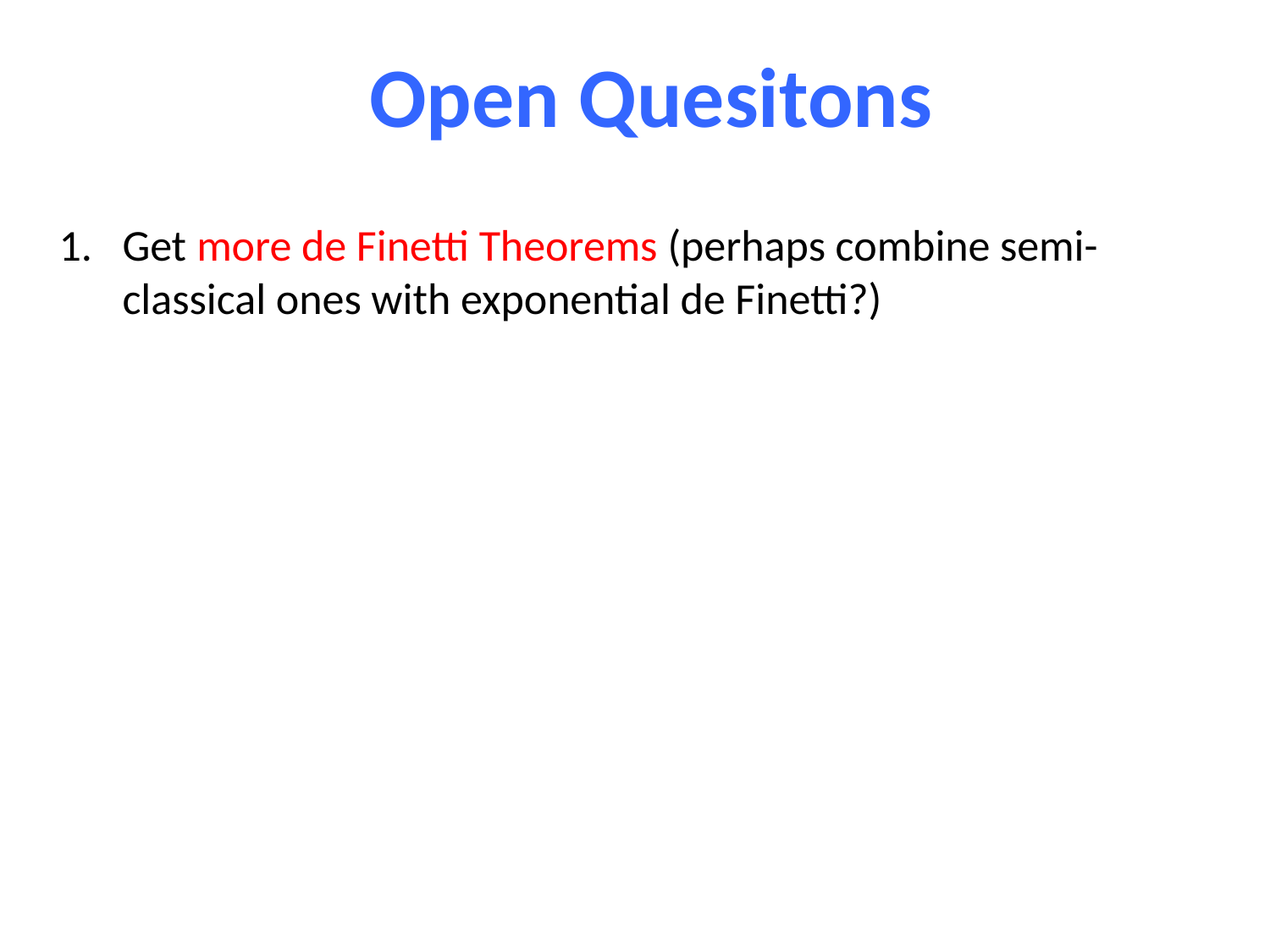

Open Quesitons
Get more de Finetti Theorems (perhaps combine semi-classical ones with exponential de Finetti?)